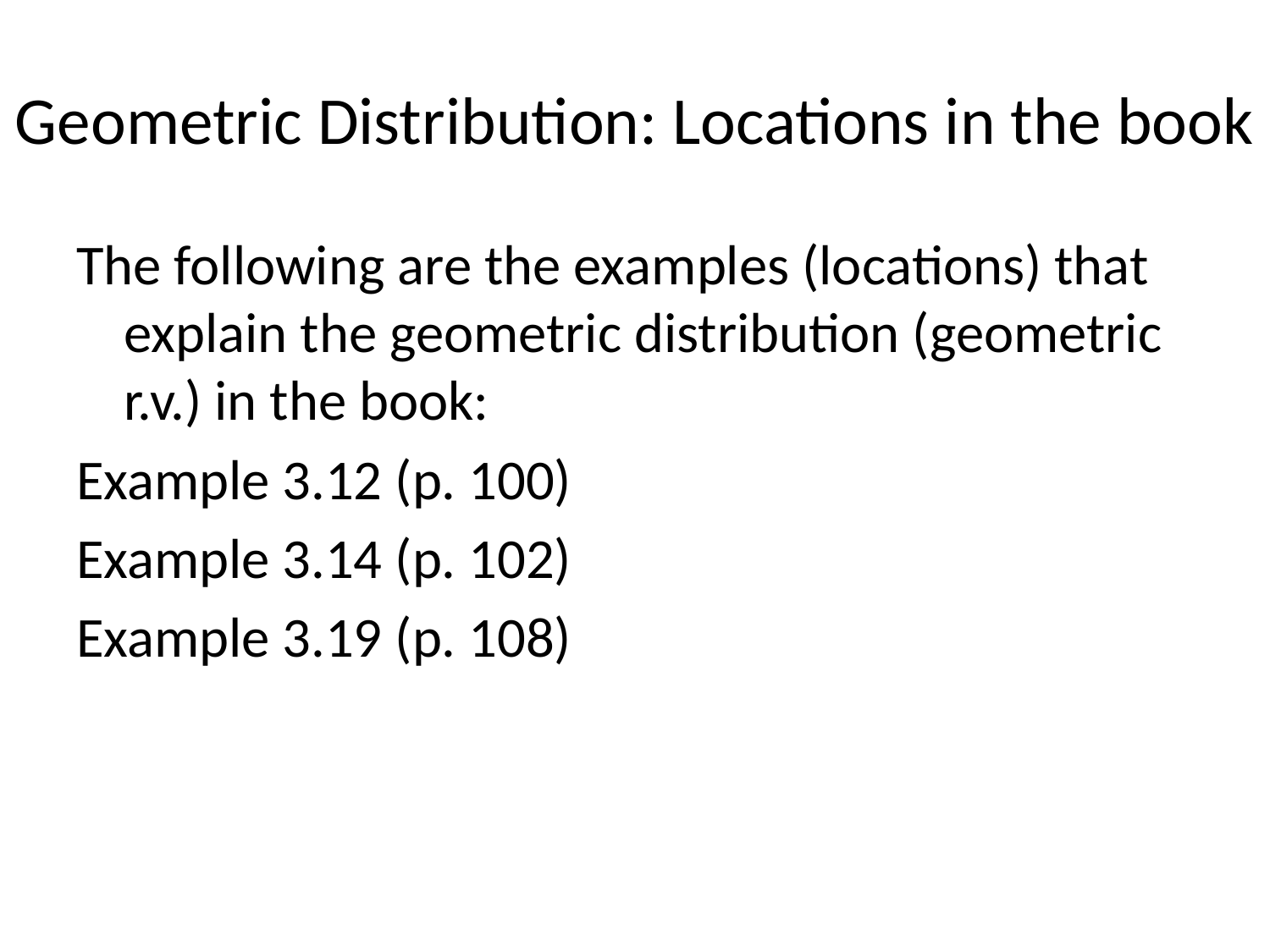

# Geometric Distribution: Locations in the book
The following are the examples (locations) that explain the geometric distribution (geometric r.v.) in the book:
Example 3.12 (p. 100)
Example 3.14 (p. 102)
Example 3.19 (p. 108)